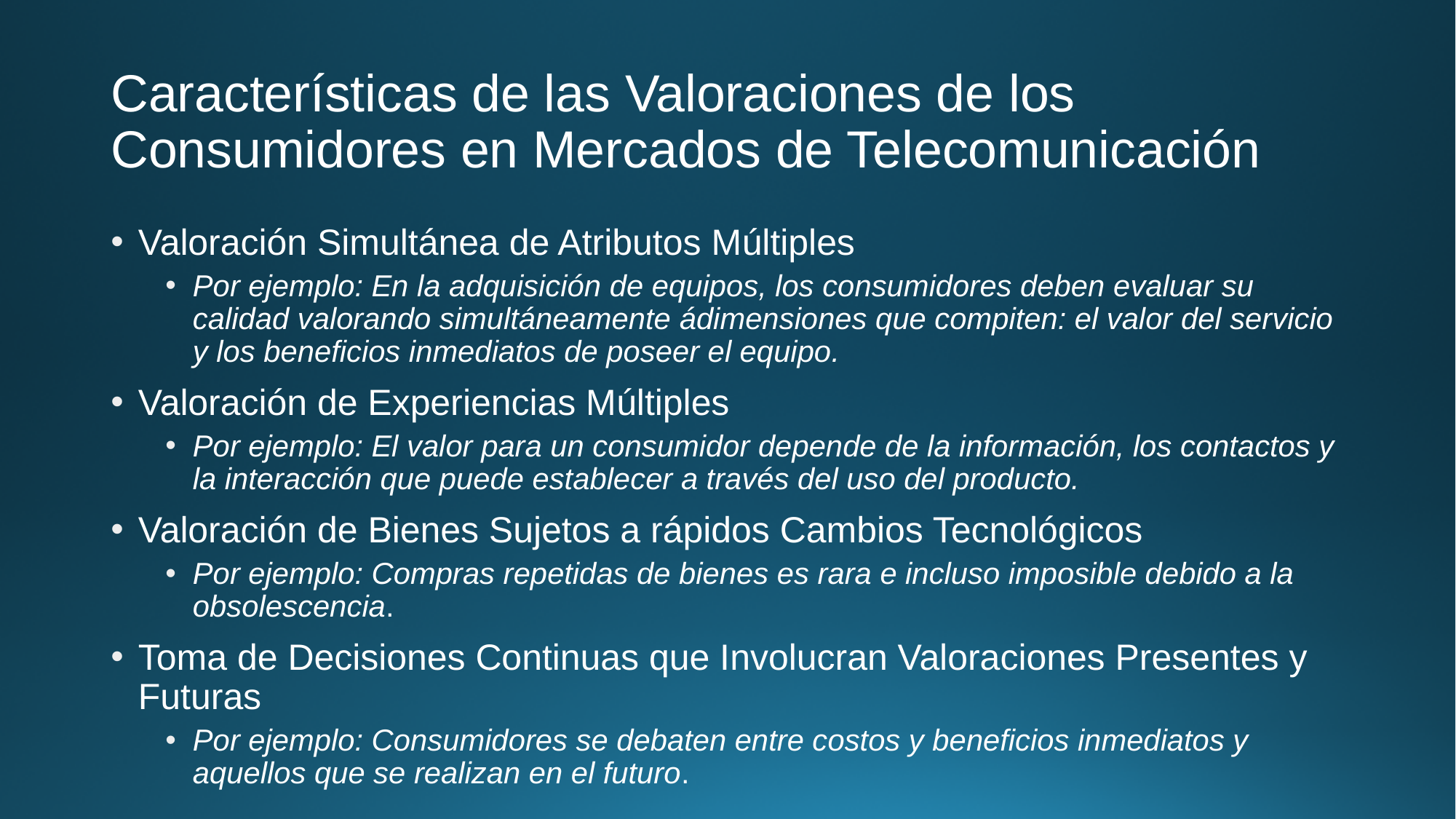

# Características de las Valoraciones de los Consumidores en Mercados de Telecomunicación
Valoración Simultánea de Atributos Múltiples
Por ejemplo: En la adquisición de equipos, los consumidores deben evaluar su calidad valorando simultáneamente ádimensiones que compiten: el valor del servicio  y los beneficios inmediatos de poseer el equipo.
Valoración de Experiencias Múltiples
Por ejemplo: El valor para un consumidor depende de la información, los contactos y la interacción que puede establecer a través del uso del producto.
Valoración de Bienes Sujetos a rápidos Cambios Tecnológicos
Por ejemplo: Compras repetidas de bienes es rara e incluso imposible debido a la obsolescencia.
Toma de Decisiones Continuas que Involucran Valoraciones Presentes y Futuras
Por ejemplo: Consumidores se debaten entre costos y beneficios inmediatos y aquellos que se realizan en el futuro.